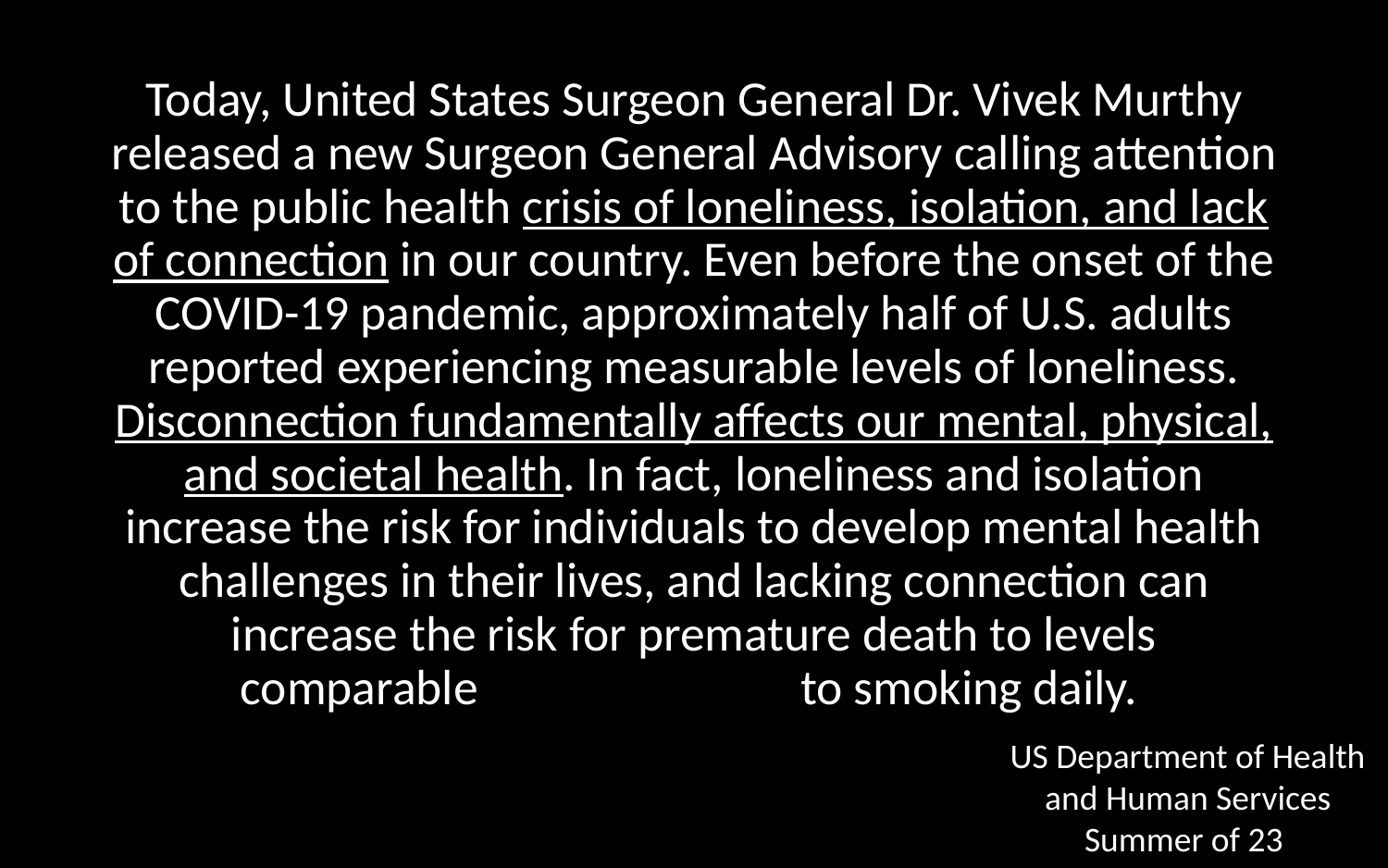

Today, United States Surgeon General Dr. Vivek Murthy released a new Surgeon General Advisory calling attention to the public health crisis of loneliness, isolation, and lack of connection in our country. Even before the onset of the COVID-19 pandemic, approximately half of U.S. adults reported experiencing measurable levels of loneliness. Disconnection fundamentally affects our mental, physical, and societal health. In fact, loneliness and isolation increase the risk for individuals to develop mental health challenges in their lives, and lacking connection can increase the risk for premature death to levels comparable                             to smoking daily.
US Department of Health and Human Services
Summer of 23